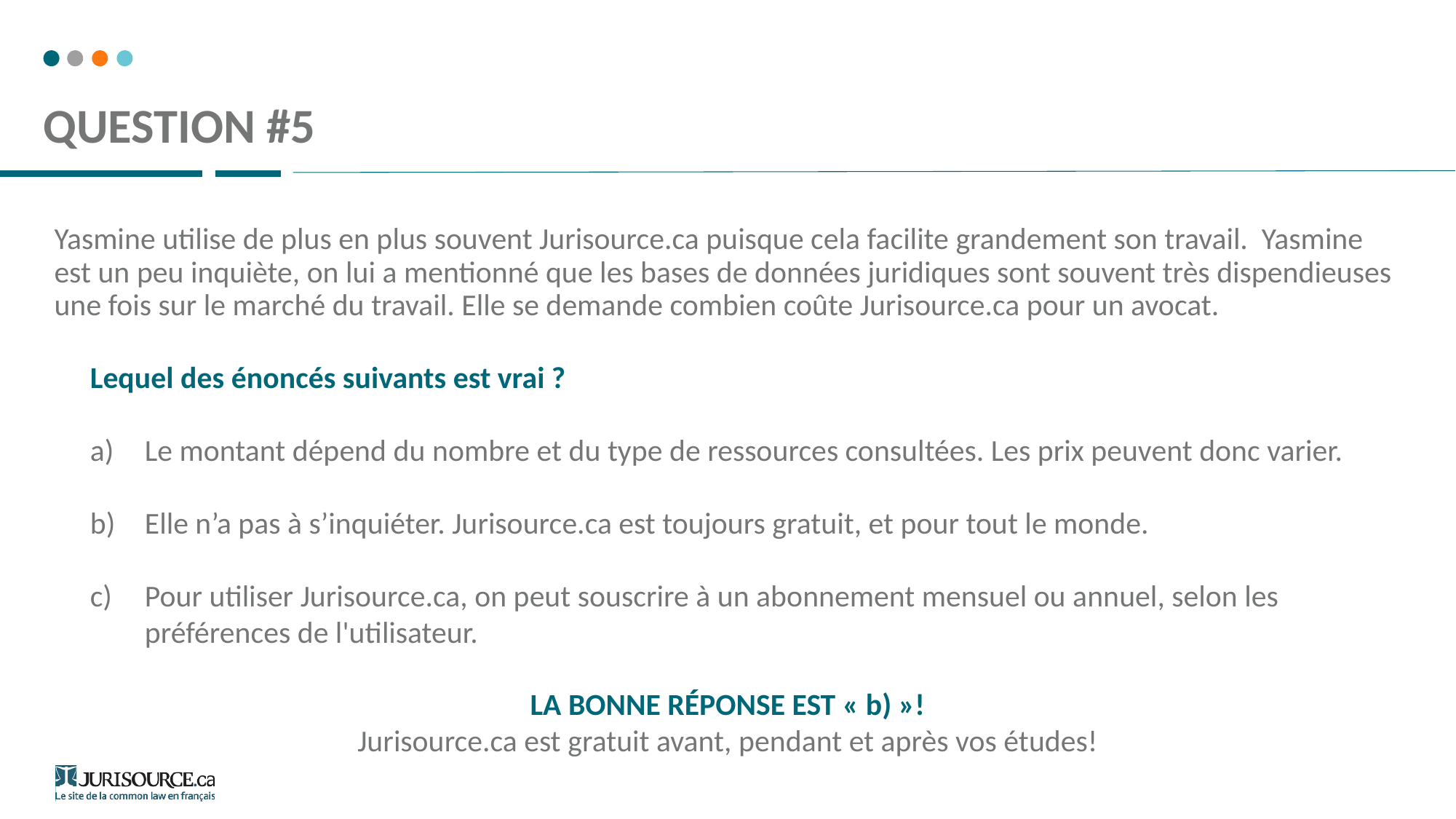

# Question #5
Yasmine utilise de plus en plus souvent Jurisource.ca puisque cela facilite grandement son travail.  Yasmine est un peu inquiète, on lui a mentionné que les bases de données juridiques sont souvent très dispendieuses une fois sur le marché du travail. Elle se demande combien coûte Jurisource.ca pour un avocat.
Lequel des énoncés suivants est vrai ?

Le montant dépend du nombre et du type de ressources consultées. Les prix peuvent donc varier.

Elle n’a pas à s’inquiéter. Jurisource.ca est toujours gratuit, et pour tout le monde.

Pour utiliser Jurisource.ca, on peut souscrire à un abonnement mensuel ou annuel, selon les préférences de l'utilisateur.
LA BONNE RÉPONSE EST « b) »!
Jurisource.ca est gratuit avant, pendant et après vos études!